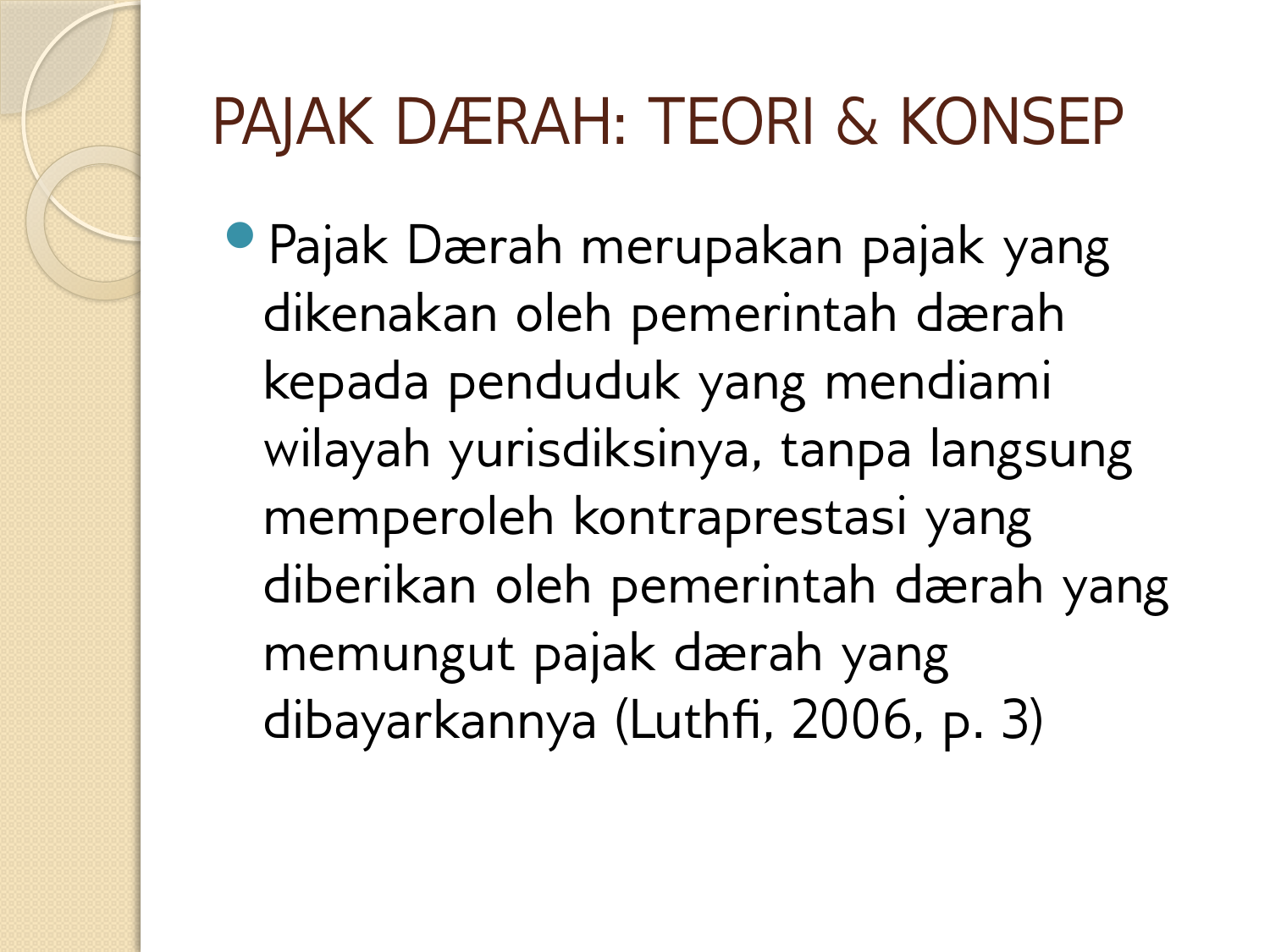

# PAJAK DAERAH: TEORI & KONSEP
Pajak Daerah merupakan pajak yang dikenakan oleh pemerintah daerah kepada penduduk yang mendiami wilayah yurisdiksinya, tanpa langsung memperoleh kontraprestasi yang diberikan oleh pemerintah daerah yang memungut pajak daerah yang dibayarkannya (Luthfi, 2006, p. 3)